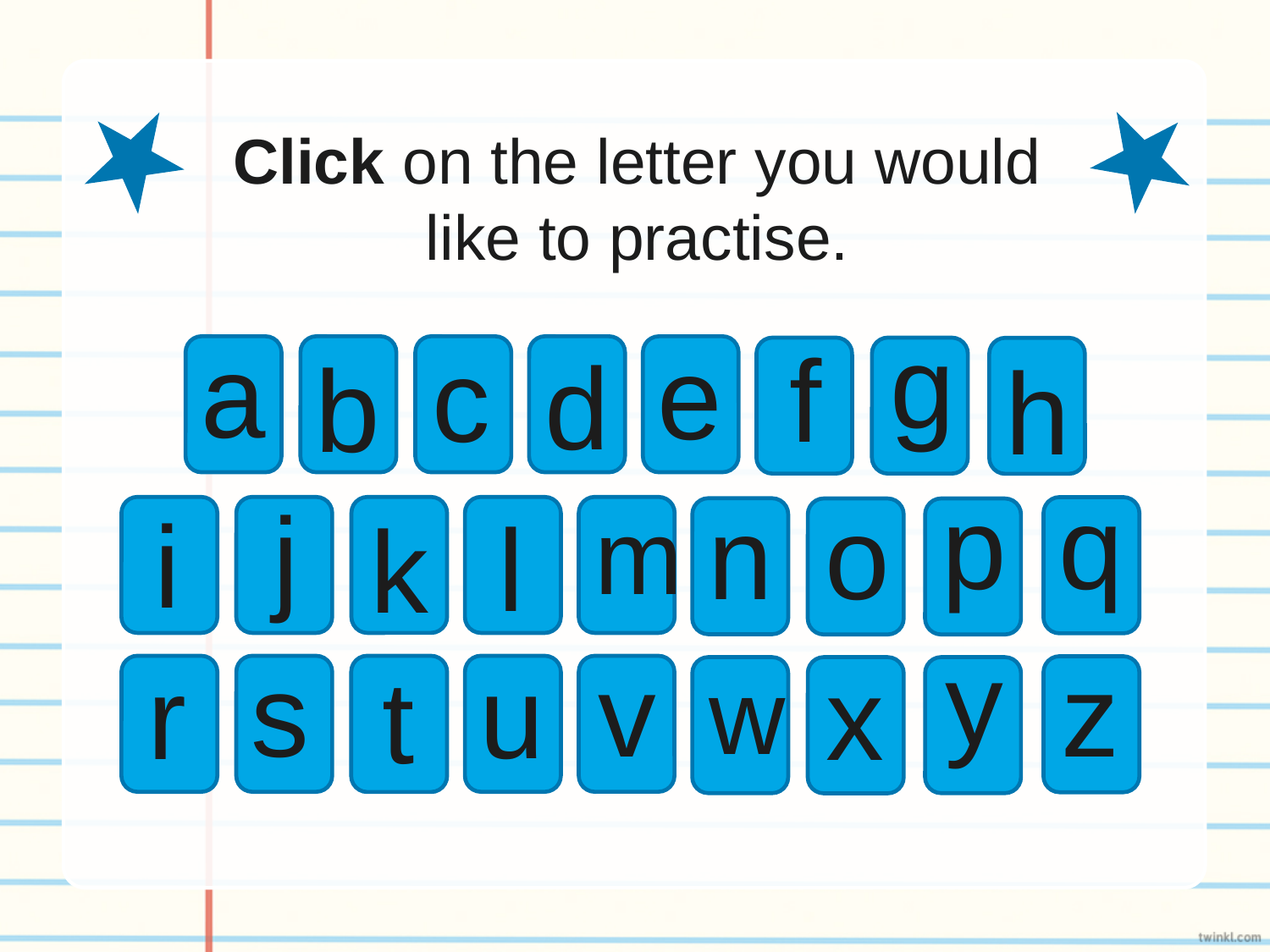

Click on the letter you would like to practise.
g
a
e
c
f
d
b
h

p
q
n
j
o
m
i
l
k

y
s
v
z
u
r
x
t
w